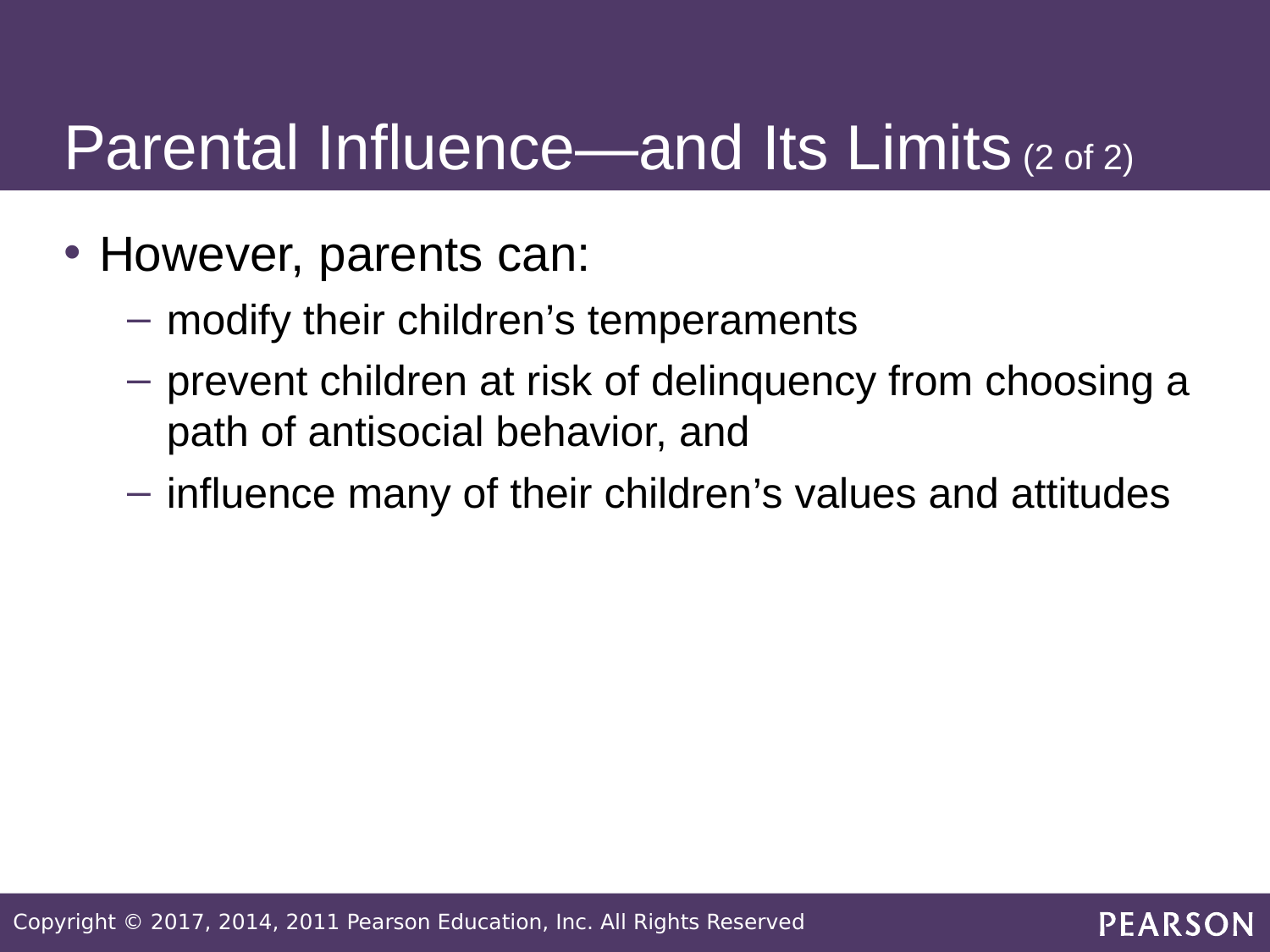

# Parental Influence—and Its Limits (2 of 2)
However, parents can:
modify their children’s temperaments
prevent children at risk of delinquency from choosing a path of antisocial behavior, and
influence many of their children’s values and attitudes